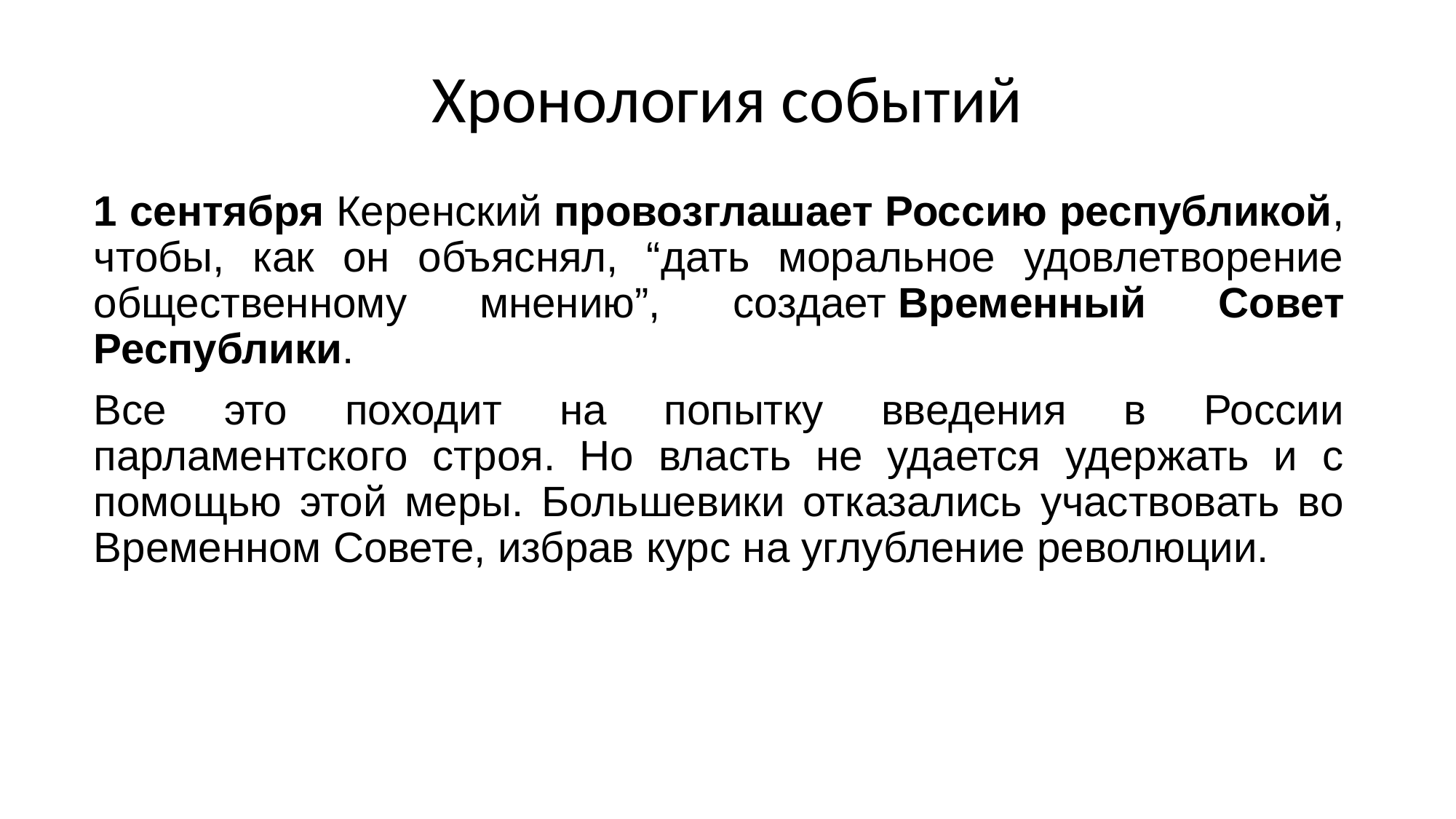

# Хронология событий
1 сентября Керенский провозглашает Россию республикой, чтобы, как он объяснял, “дать моральное удовлетворение общественному мнению”, создает Временный Совет Республики.
Все это походит на попытку введения в России парламентского строя. Но власть не удается удержать и с помощью этой меры. Большевики отказались участвовать во Временном Совете, избрав курс на углубление революции.